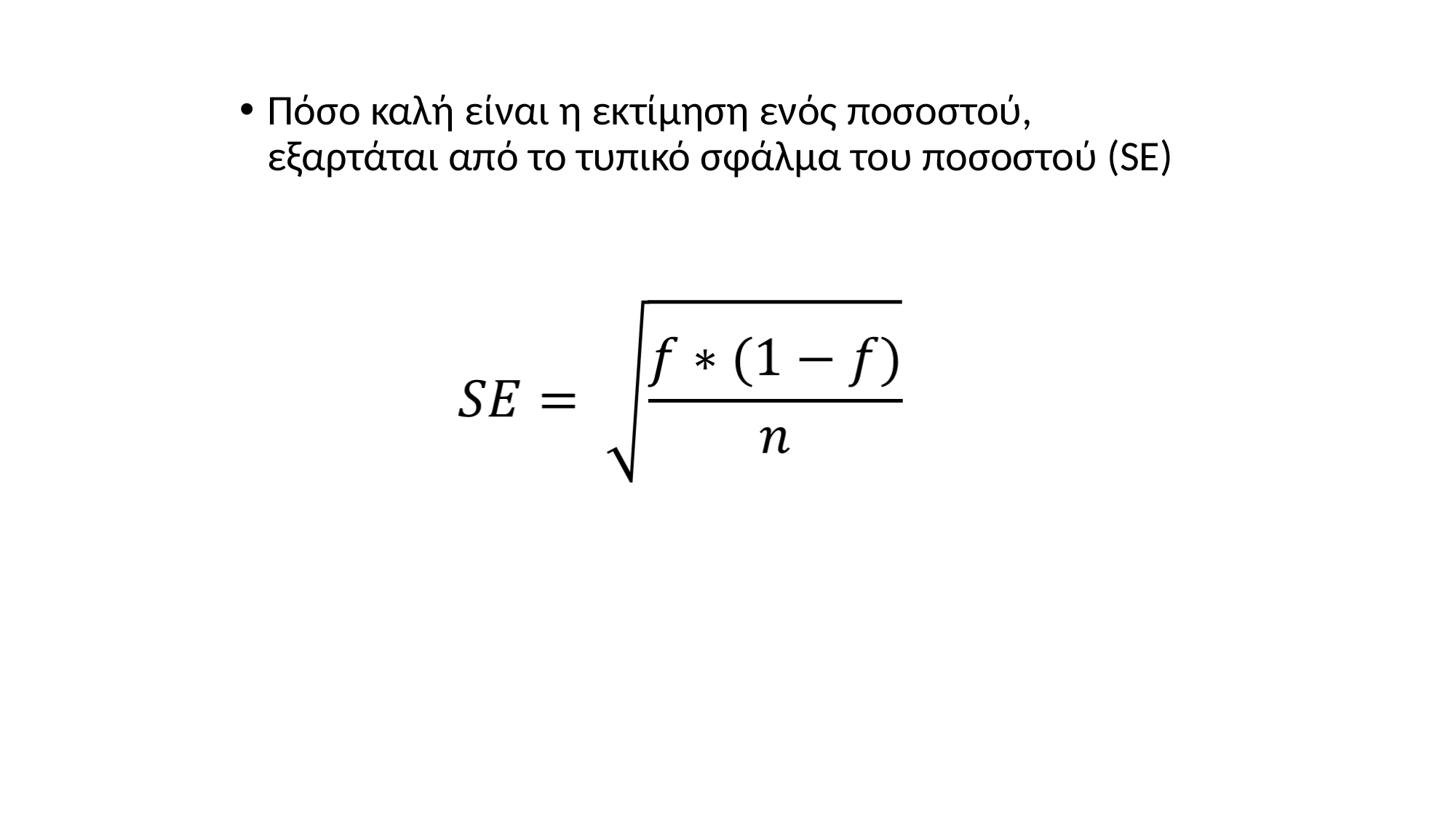

Πόσο καλή είναι η εκτίμηση ενός ποσοστού, εξαρτάται από το τυπικό σφάλμα του ποσοστού (SE)